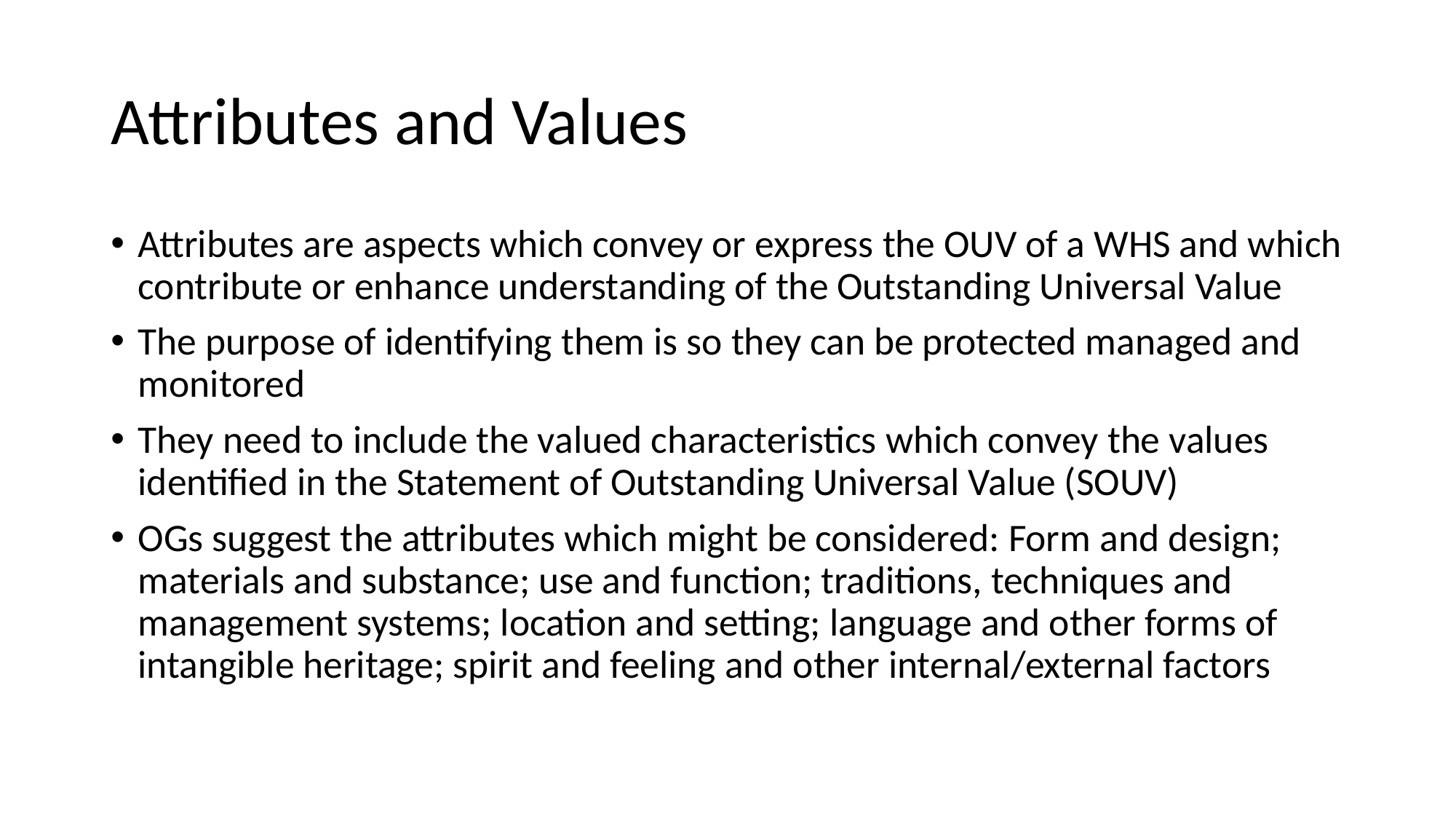

# Attributes and Values
Attributes are aspects which convey or express the OUV of a WHS and which contribute or enhance understanding of the Outstanding Universal Value
The purpose of identifying them is so they can be protected managed and monitored
They need to include the valued characteristics which convey the values identified in the Statement of Outstanding Universal Value (SOUV)
OGs suggest the attributes which might be considered: Form and design; materials and substance; use and function; traditions, techniques and management systems; location and setting; language and other forms of intangible heritage; spirit and feeling and other internal/external factors